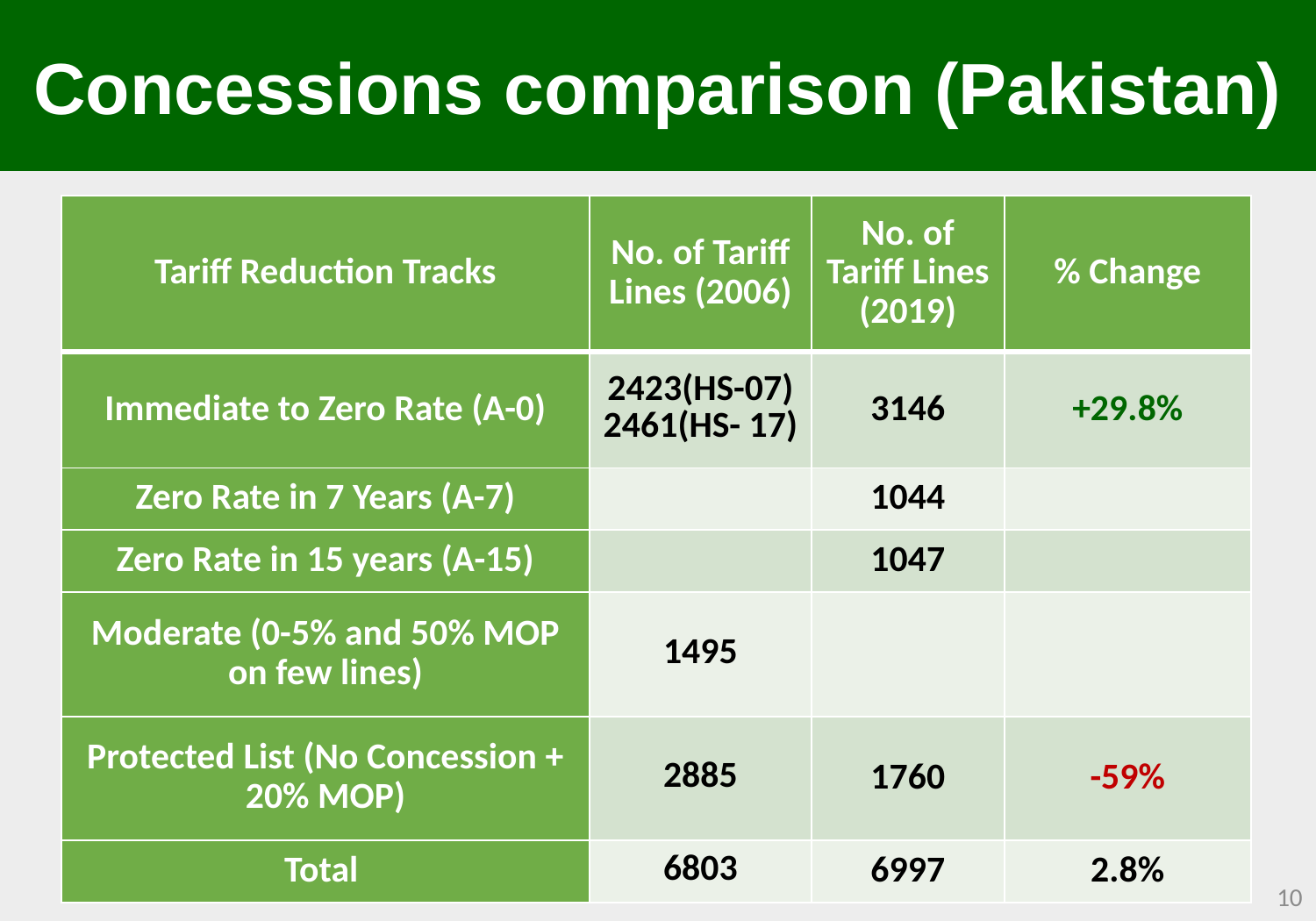

Concessions comparison (Pakistan)
| Tariff Reduction Tracks | No. of Tariff Lines (2006) | No. of Tariff Lines (2019) | % Change |
| --- | --- | --- | --- |
| Immediate to Zero Rate (A-0) | 2423(HS-07) 2461(HS- 17) | 3146 | +29.8% |
| Zero Rate in 7 Years (A-7) |  | 1044 |  |
| Zero Rate in 15 years (A-15) |  | 1047 |  |
| Moderate (0-5% and 50% MOP on few lines) | 1495 |  |  |
| Protected List (No Concession + 20% MOP) | 2885 | 1760 | -59% |
| Total | 6803 | 6997 | 2.8% |
10